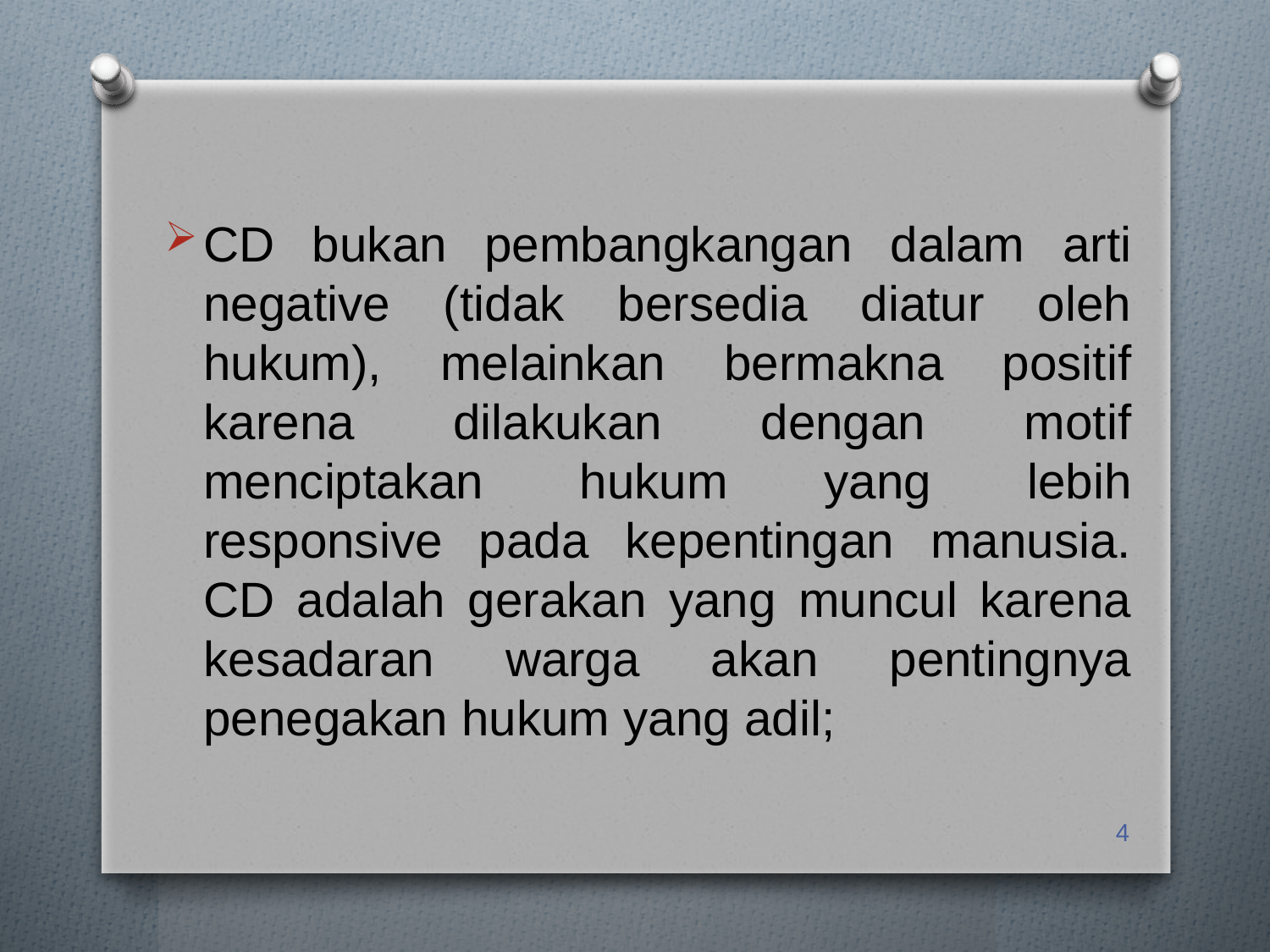

CD bukan pembangkangan dalam arti negative (tidak bersedia diatur oleh hukum), melainkan bermakna positif karena dilakukan dengan motif menciptakan hukum yang lebih responsive pada kepentingan manusia. CD adalah gerakan yang muncul karena kesadaran warga akan pentingnya penegakan hukum yang adil;
4